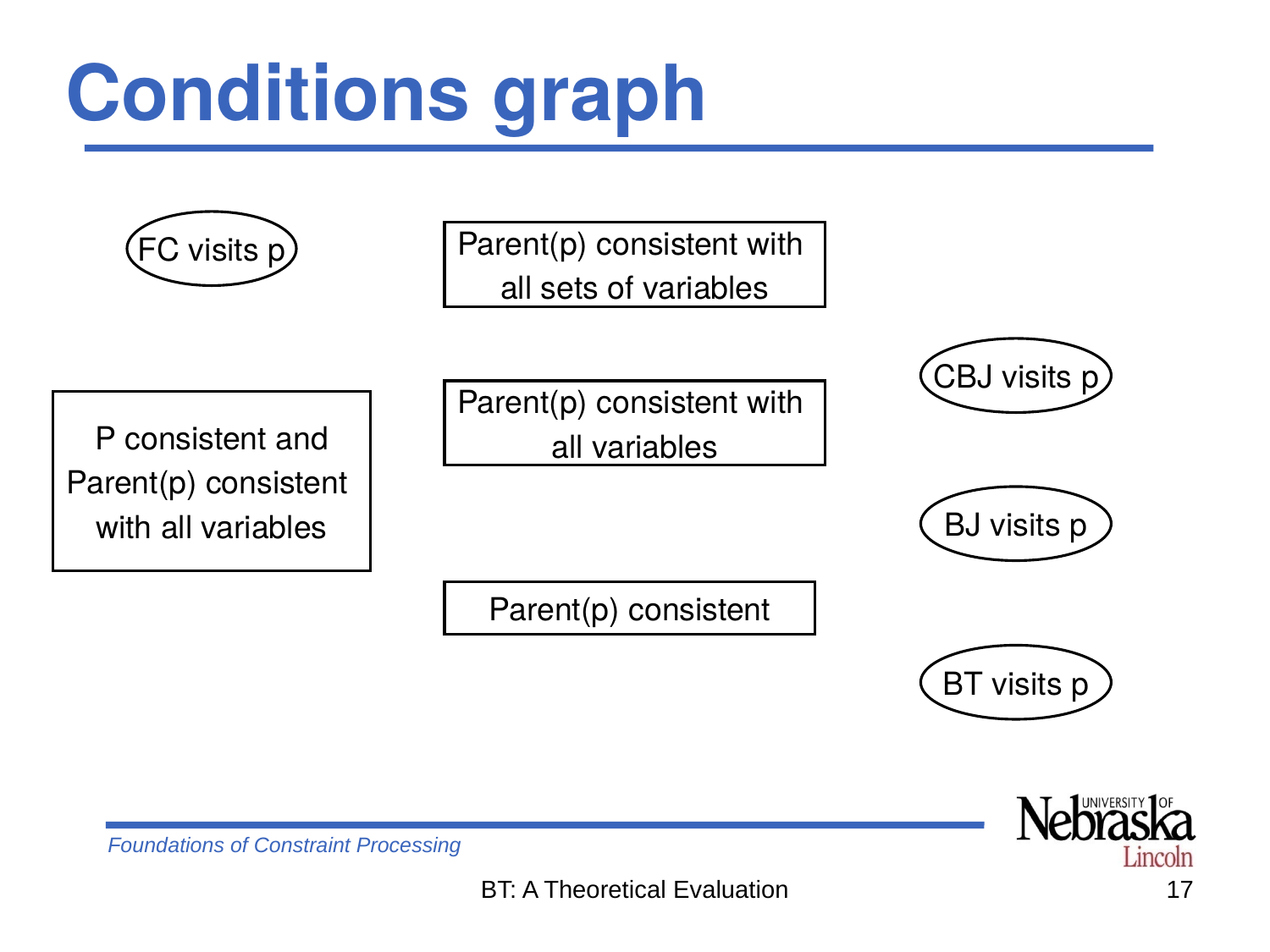

# Conditions graph
FC visits p
Parent(p) consistent with
all sets of variables
CBJ visits p
Parent(p) consistent with
all variables
P consistent and
Parent(p) consistent
with all variables
BJ visits p
Parent(p) consistent
BT visits p
BT: A Theoretical Evaluation
17